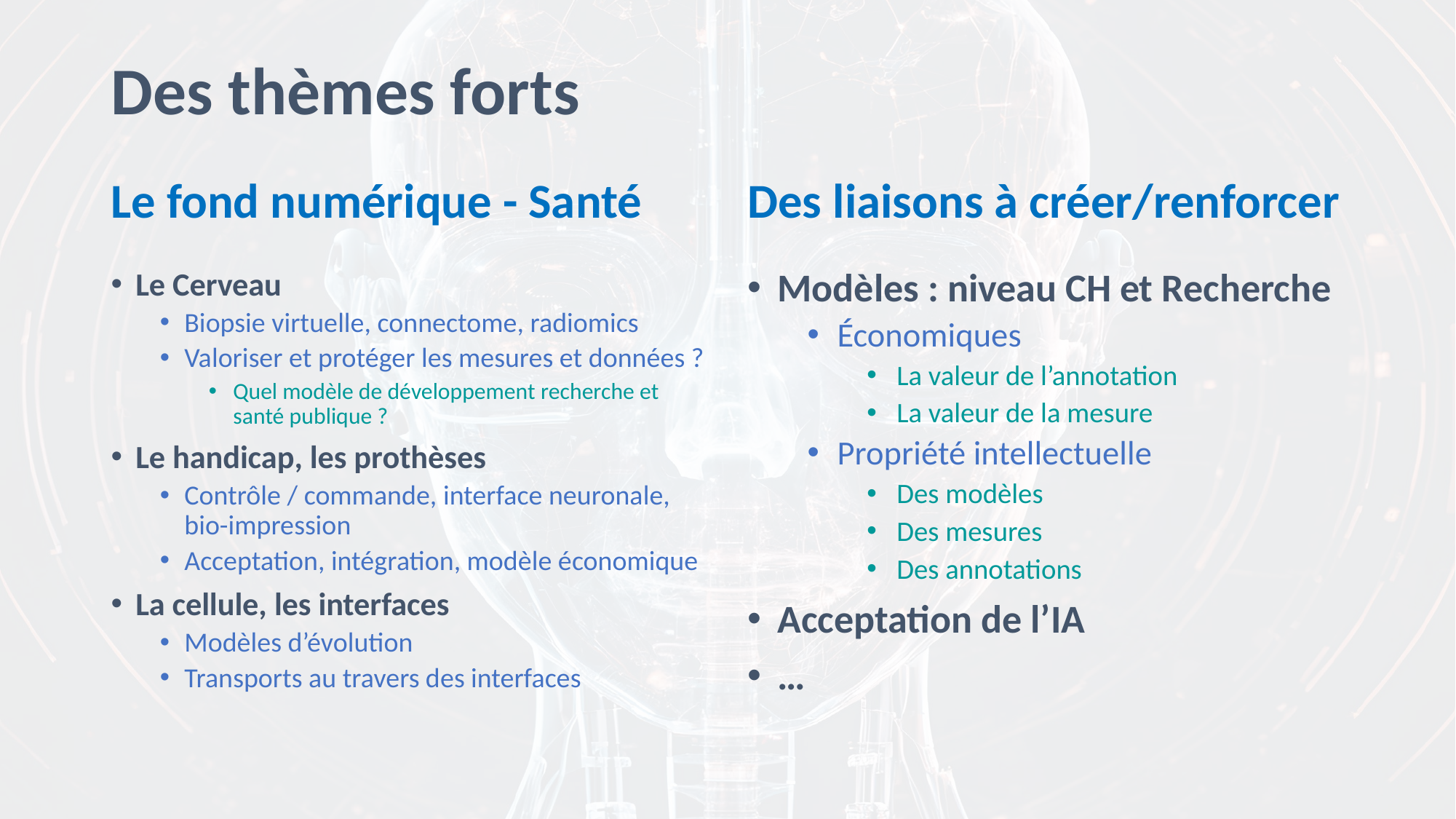

# Des thèmes forts
Le fond numérique - Santé
Des liaisons à créer/renforcer
Le Cerveau
Biopsie virtuelle, connectome, radiomics
Valoriser et protéger les mesures et données ?
Quel modèle de développement recherche et santé publique ?
Le handicap, les prothèses
Contrôle / commande, interface neuronale, bio-impression
Acceptation, intégration, modèle économique
La cellule, les interfaces
Modèles d’évolution
Transports au travers des interfaces

Modèles : niveau CH et Recherche
Économiques
La valeur de l’annotation
La valeur de la mesure
Propriété intellectuelle
Des modèles
Des mesures
Des annotations
Acceptation de l’IA
…